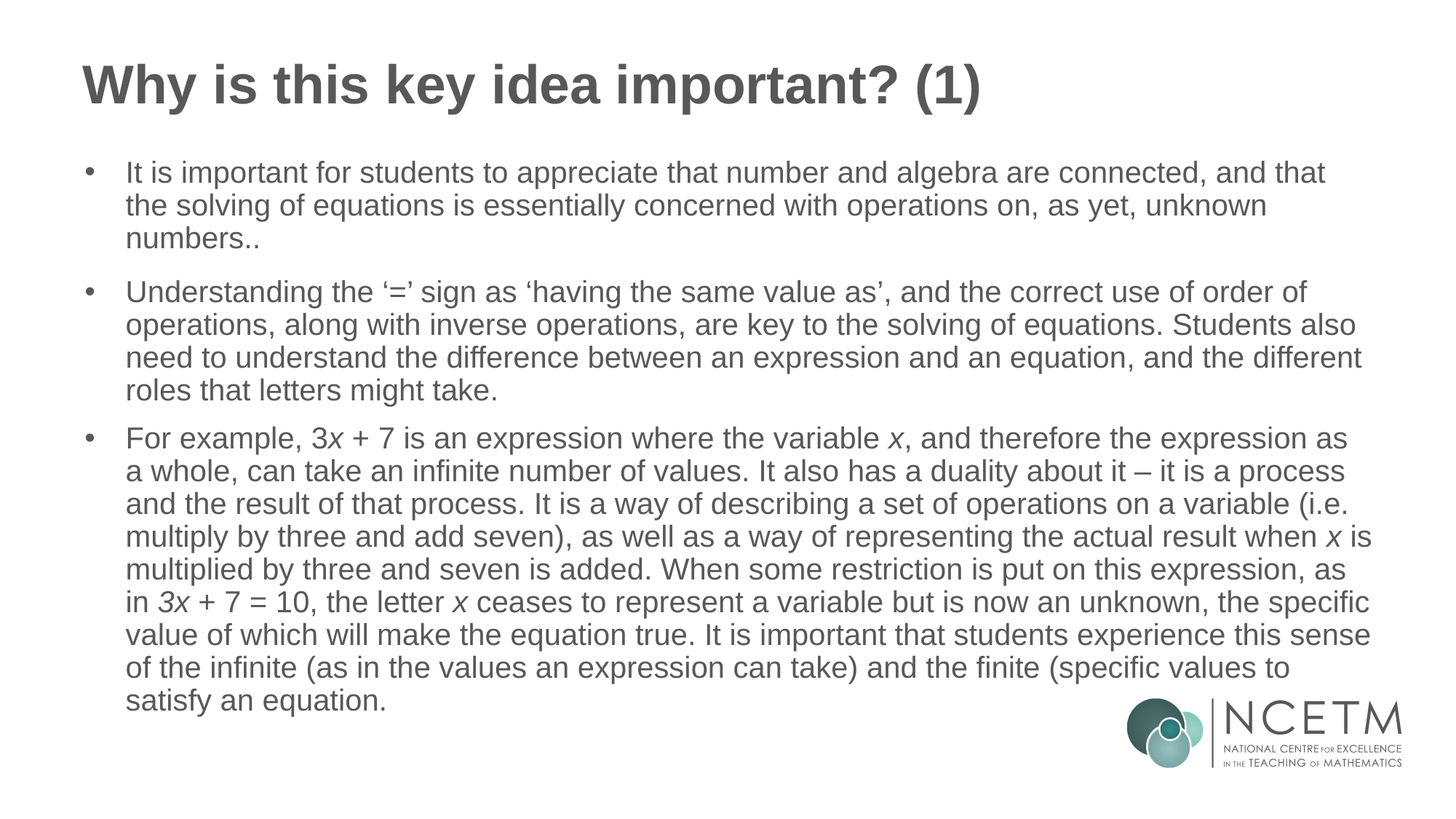

# Why is this key idea important? (1)
It is important for students to appreciate that number and algebra are connected, and that the solving of equations is essentially concerned with operations on, as yet, unknown numbers..
Understanding the ‘=’ sign as ‘having the same value as’, and the correct use of order of operations, along with inverse operations, are key to the solving of equations. Students also need to understand the difference between an expression and an equation, and the different roles that letters might take.
For example, 3x + 7 is an expression where the variable x, and therefore the expression as a whole, can take an infinite number of values. It also has a duality about it – it is a process and the result of that process. It is a way of describing a set of operations on a variable (i.e. multiply by three and add seven), as well as a way of representing the actual result when x is multiplied by three and seven is added. When some restriction is put on this expression, as in 3x + 7 = 10, the letter x ceases to represent a variable but is now an unknown, the specific value of which will make the equation true. It is important that students experience this sense of the infinite (as in the values an expression can take) and the finite (specific values to satisfy an equation.